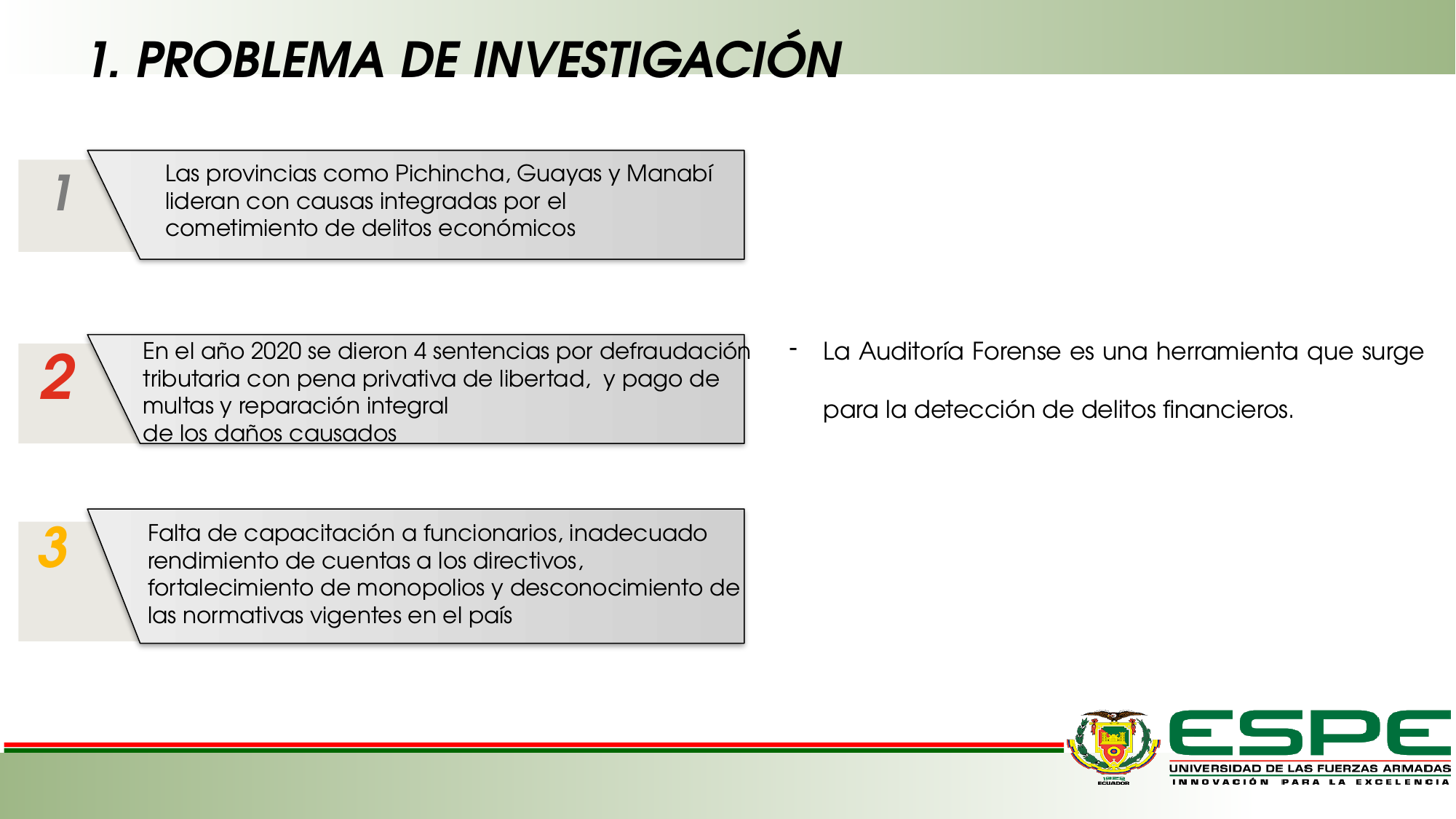

# 1. PROBLEMA DE INVESTIGACIÓN

Las provincias como Pichincha, Guayas y Manabí lideran con causas integradas por el cometimiento de delitos económicos
1
La Auditoría Forense es una herramienta que surge para la detección de delitos financieros.

En el año 2020 se dieron 4 sentencias por defraudación tributaria con pena privativa de libertad,  y pago de multas y reparación integral
de los daños causados
2

3
Falta de capacitación a funcionarios, inadecuado rendimiento de cuentas a los directivos, fortalecimiento de monopolios y desconocimiento de las normativas vigentes en el país